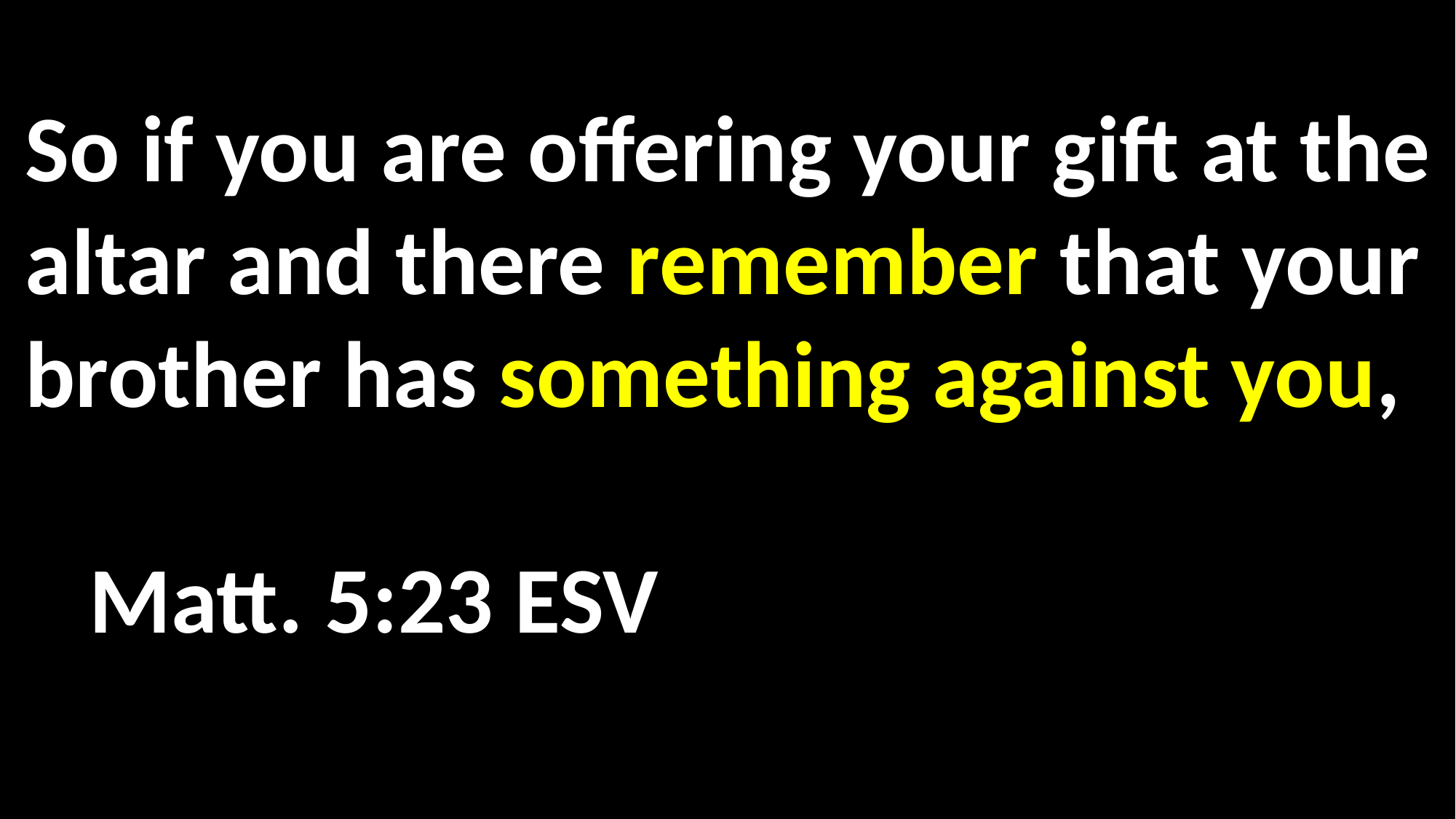

So if you are offering your gift at the altar and there remember that your brother has something against you, 														    Matt. 5:23 ESV